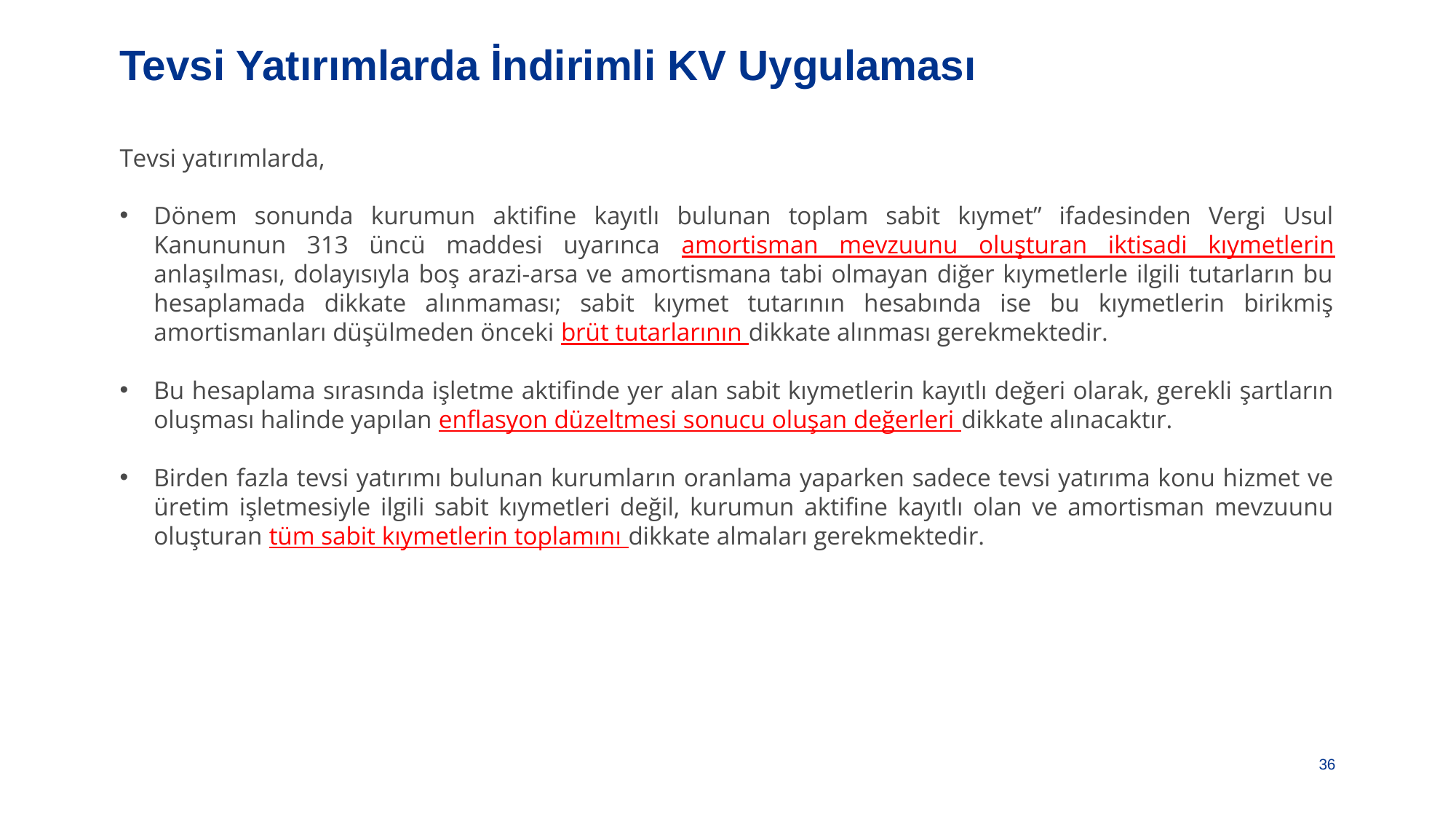

# Tevsi Yatırımlarda İndirimli KV Uygulaması

Tevsi yatırımlarda,

Dönem sonunda kurumun aktifine kayıtlı bulunan toplam sabit kıymet” ifadesinden Vergi Usul Kanununun 313 üncü maddesi uyarınca amortisman mevzuunu oluşturan iktisadi kıymetlerin anlaşılması, dolayısıyla boş arazi-arsa ve amortismana tabi olmayan diğer kıymetlerle ilgili tutarların bu hesaplamada dikkate alınmaması; sabit kıymet tutarının hesabında ise bu kıymetlerin birikmiş amortismanları düşülmeden önceki brüt tutarlarının dikkate alınması gerekmektedir.

Bu hesaplama sırasında işletme aktifinde yer alan sabit kıymetlerin kayıtlı değeri olarak, gerekli şartların oluşması halinde yapılan enflasyon düzeltmesi sonucu oluşan değerleri dikkate alınacaktır.

Birden fazla tevsi yatırımı bulunan kurumların oranlama yaparken sadece tevsi yatırıma konu hizmet ve üretim işletmesiyle ilgili sabit kıymetleri değil, kurumun aktifine kayıtlı olan ve amortisman mevzuunu oluşturan tüm sabit kıymetlerin toplamını dikkate almaları gerekmektedir.